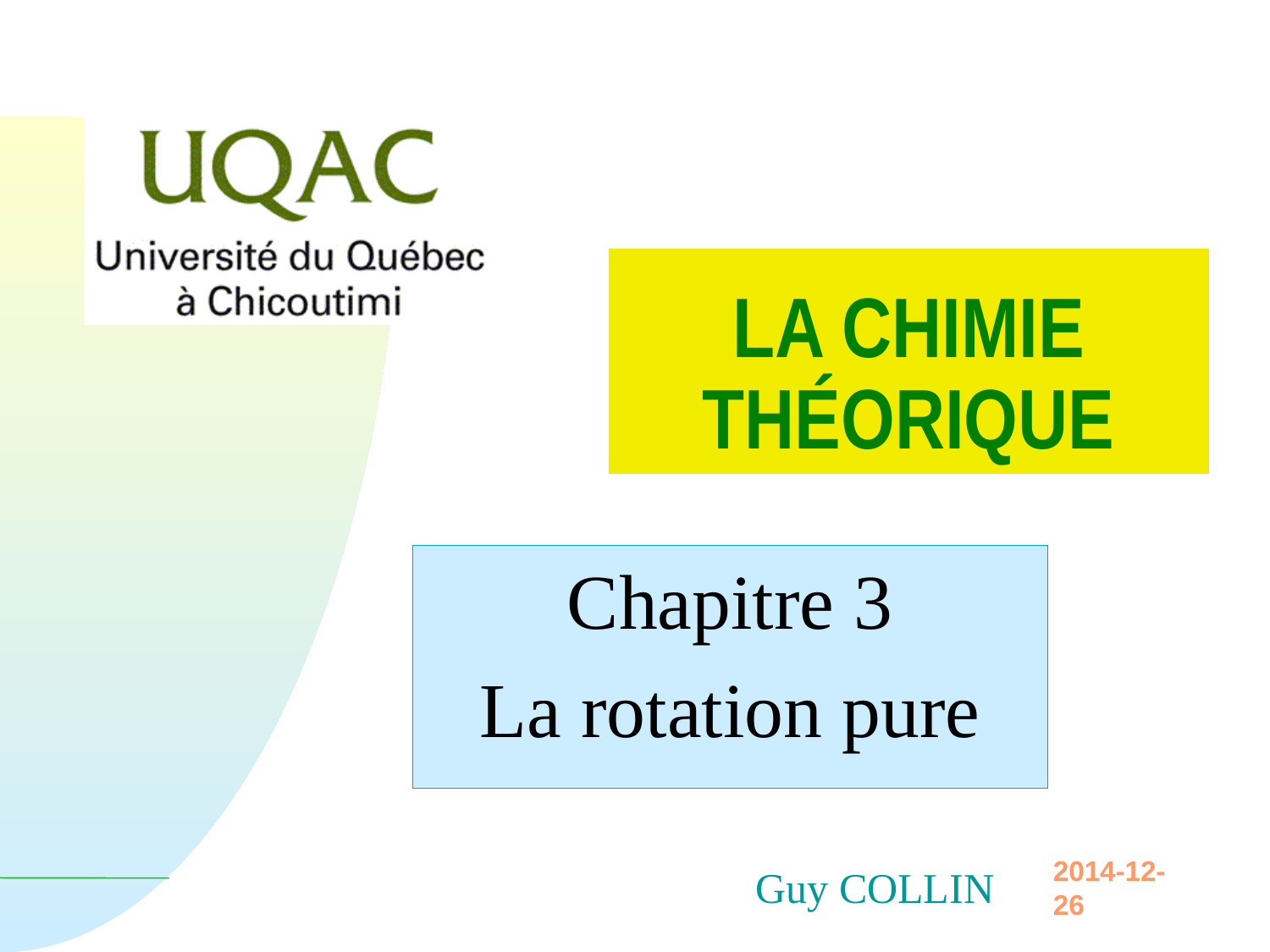

# LA CHIMIE THÉORIQUE
Chapitre 3
La rotation pure
2014-12-26